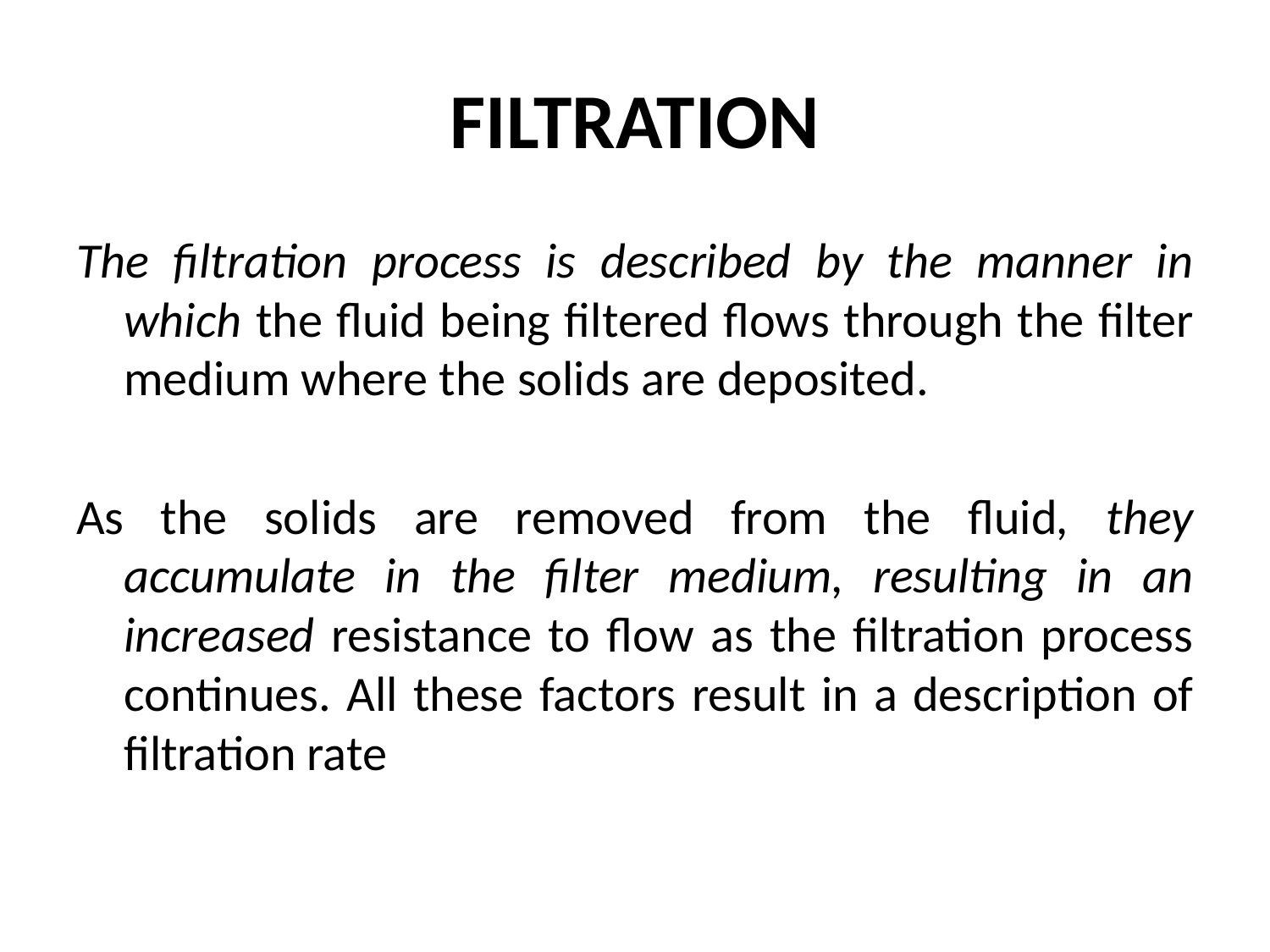

# FILTRATION
The filtration process is described by the manner in which the fluid being filtered flows through the filter medium where the solids are deposited.

As the solids are removed from the fluid, they accumulate in the filter medium, resulting in an increased resistance to flow as the filtration process continues. All these factors result in a description of filtration rate